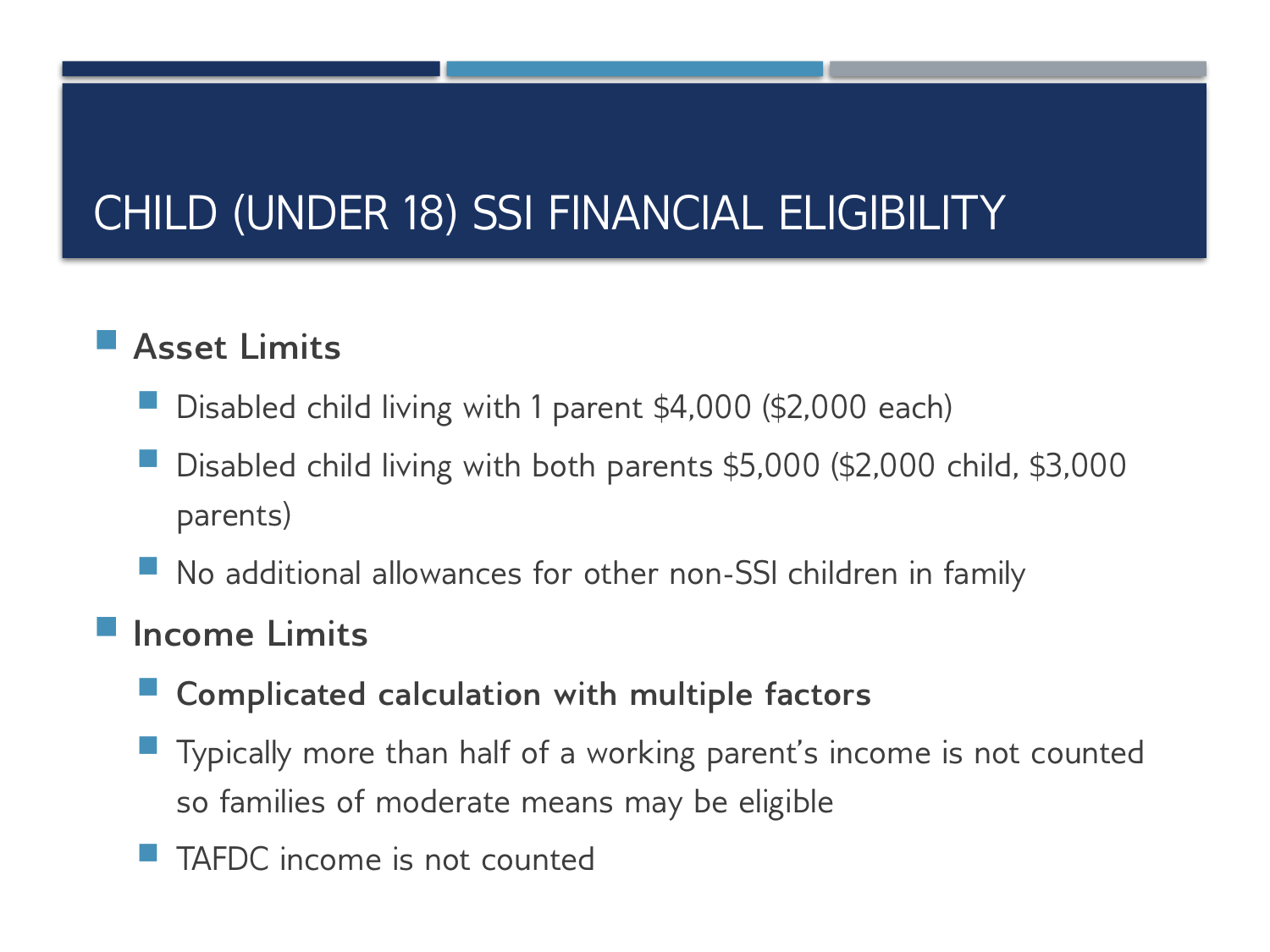

# Child (Under 18) ssi Financial Eligibility
Asset Limits
Disabled child living with 1 parent $4,000 ($2,000 each)
Disabled child living with both parents $5,000 ($2,000 child, $3,000 parents)
No additional allowances for other non-SSI children in family
Income Limits
Complicated calculation with multiple factors
Typically more than half of a working parent’s income is not counted so families of moderate means may be eligible
TAFDC income is not counted